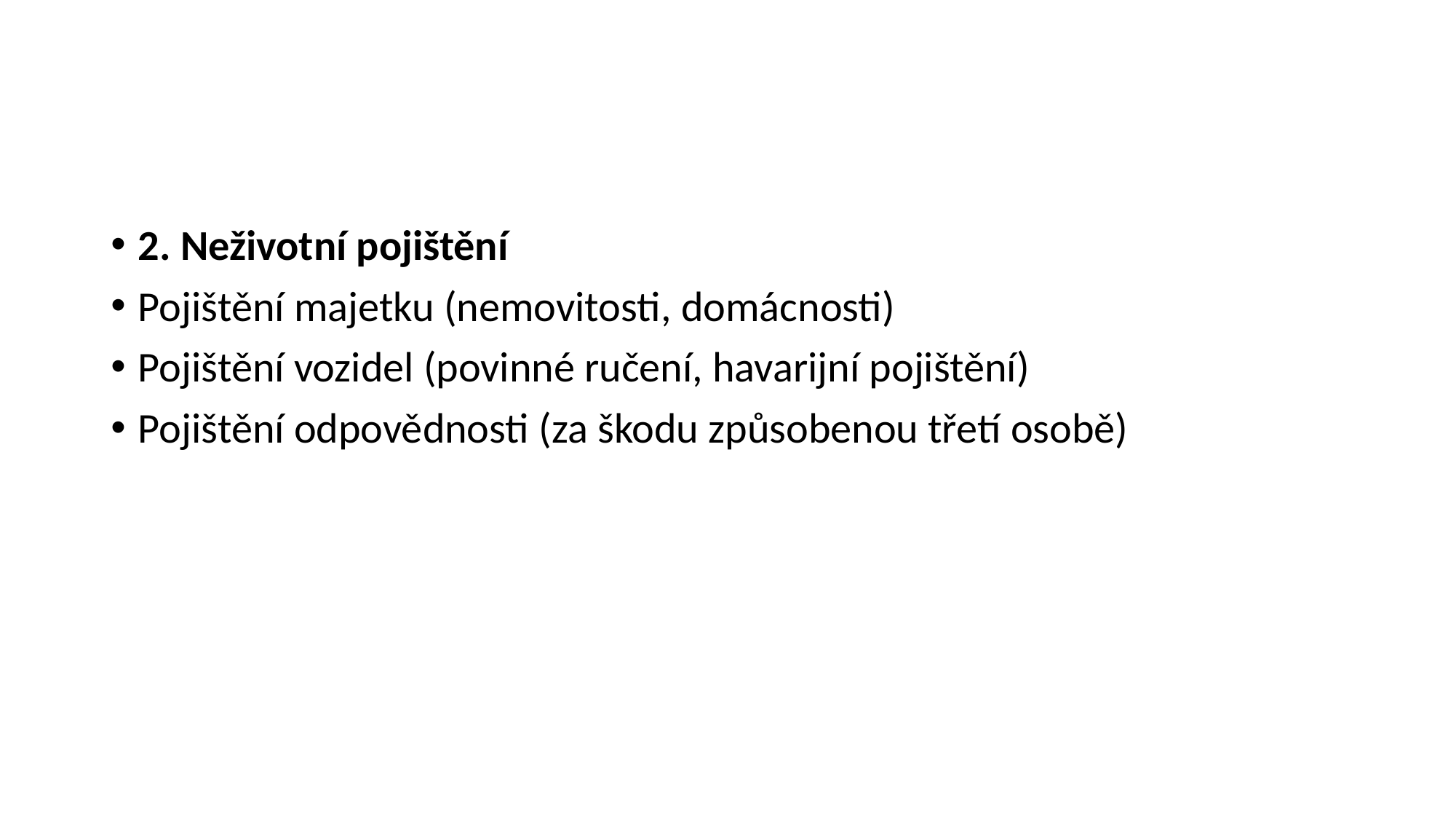

#
2. Neživotní pojištění
Pojištění majetku (nemovitosti, domácnosti)
Pojištění vozidel (povinné ručení, havarijní pojištění)
Pojištění odpovědnosti (za škodu způsobenou třetí osobě)